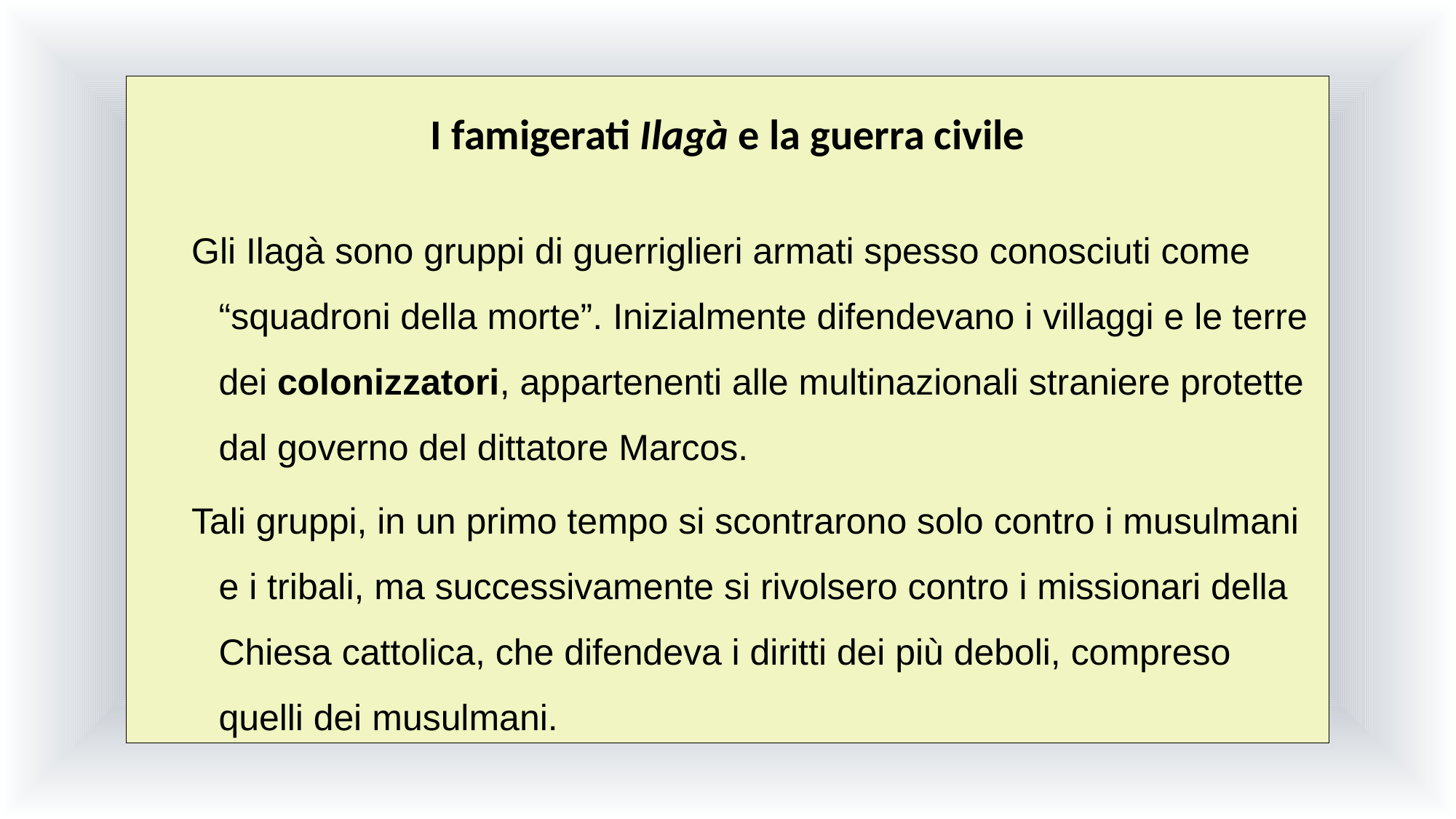

I famigerati Ilagà e la guerra civile

Gli Ilagà sono gruppi di guerriglieri armati spesso conosciuti come “squadroni della morte”. Inizialmente difendevano i villaggi e le terre dei colonizzatori, appartenenti alle multinazionali straniere protette dal governo del dittatore Marcos.
Tali gruppi, in un primo tempo si scontrarono solo contro i musulmani e i tribali, ma successivamente si rivolsero contro i missionari della Chiesa cattolica, che difendeva i diritti dei più deboli, compreso quelli dei musulmani.